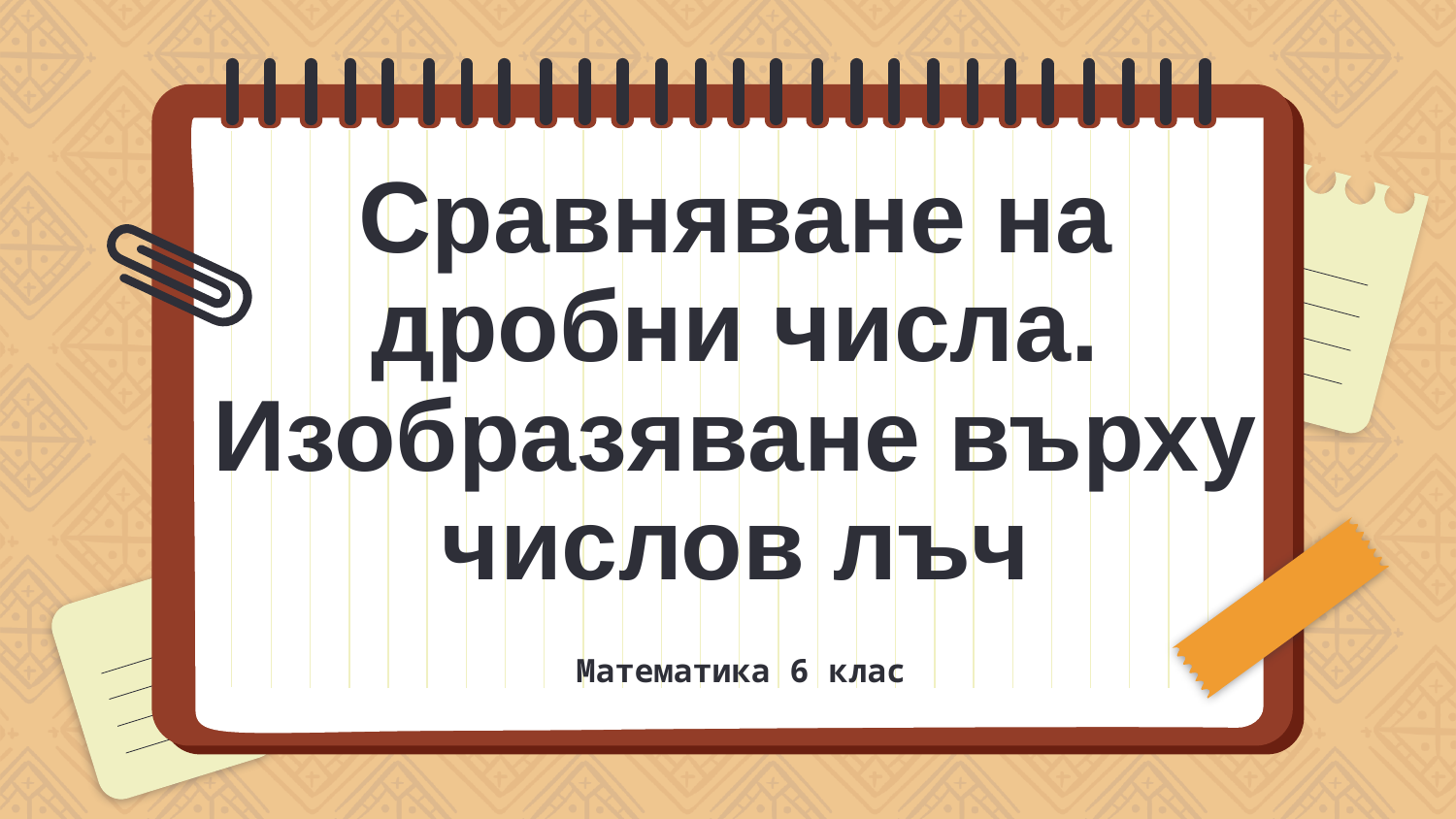

# Сравняване на дробни числа. Изобразяване върху числов лъч

Математика 6 клас